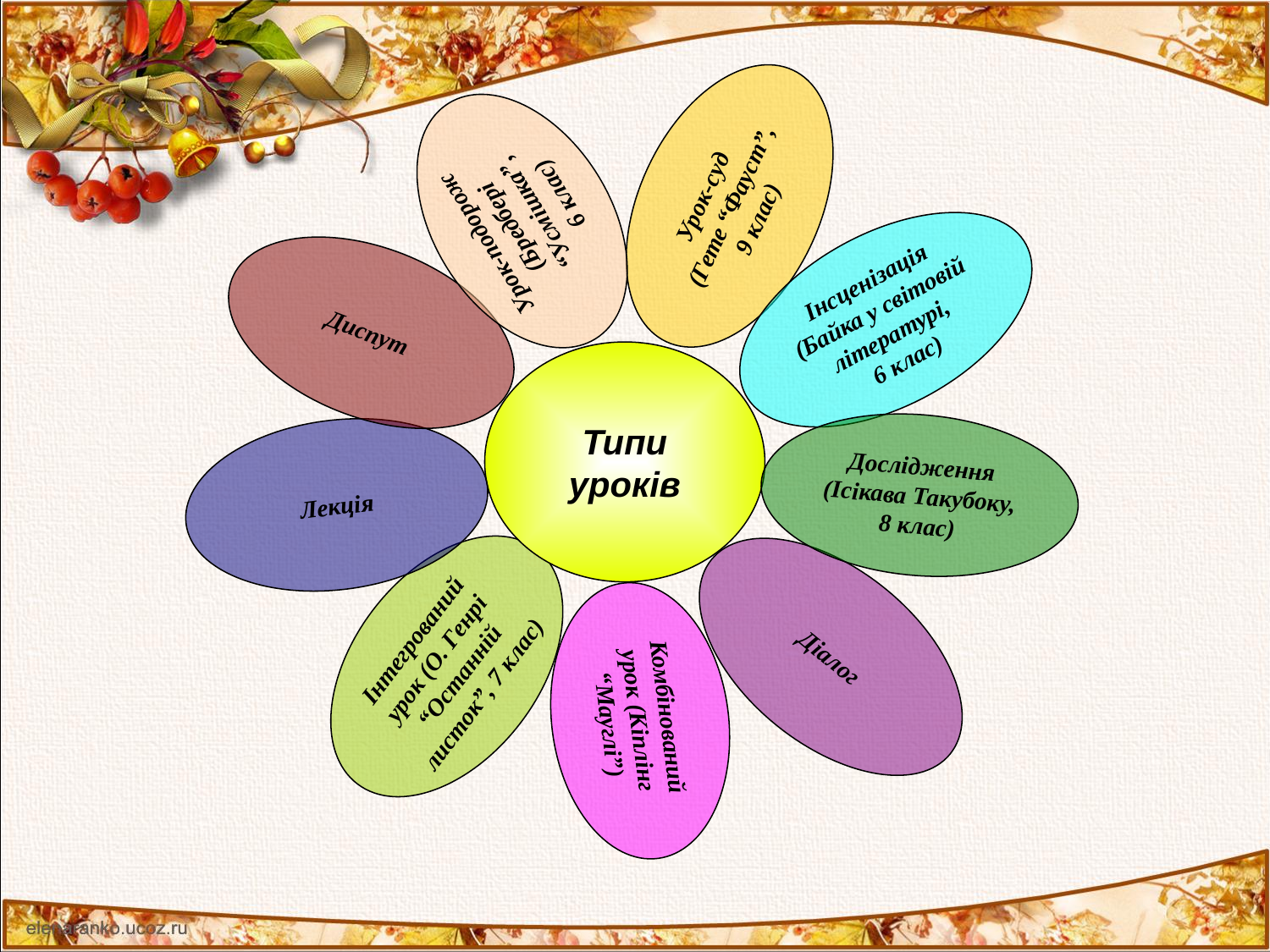

Урок-подорож (Бредбері “Усмішка”,
 6 клас)
Інсценізація (Байка у світовій літературі,
6 клас)
Диспут
Типи уроків
Дослідження (Ісікава Такубоку, 8 клас)
Лекція
Діалог
Комбінований урок (Кіплінг “Мауглі”)
Інтегрований урок (О. Генрі “Останній листок”, 7 клас)
Урок-суд
(Гете “Фауст”, 9 клас)